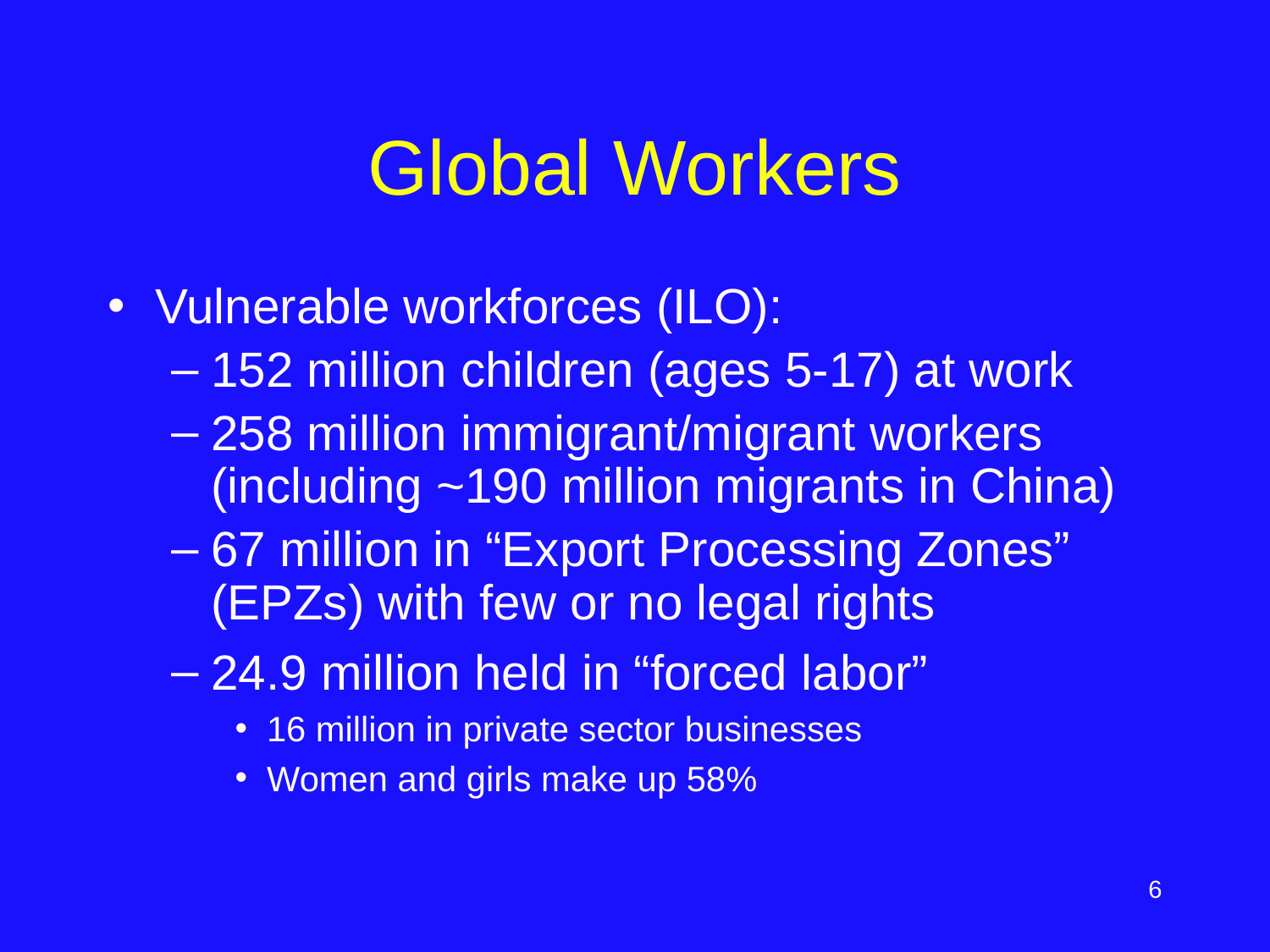

# Global Workers
Vulnerable workforces (ILO):
152 million children (ages 5-17) at work
258 million immigrant/migrant workers (including ~190 million migrants in China)
67 million in “Export Processing Zones” (EPZs) with few or no legal rights
24.9 million held in “forced labor”
16 million in private sector businesses
Women and girls make up 58%

6